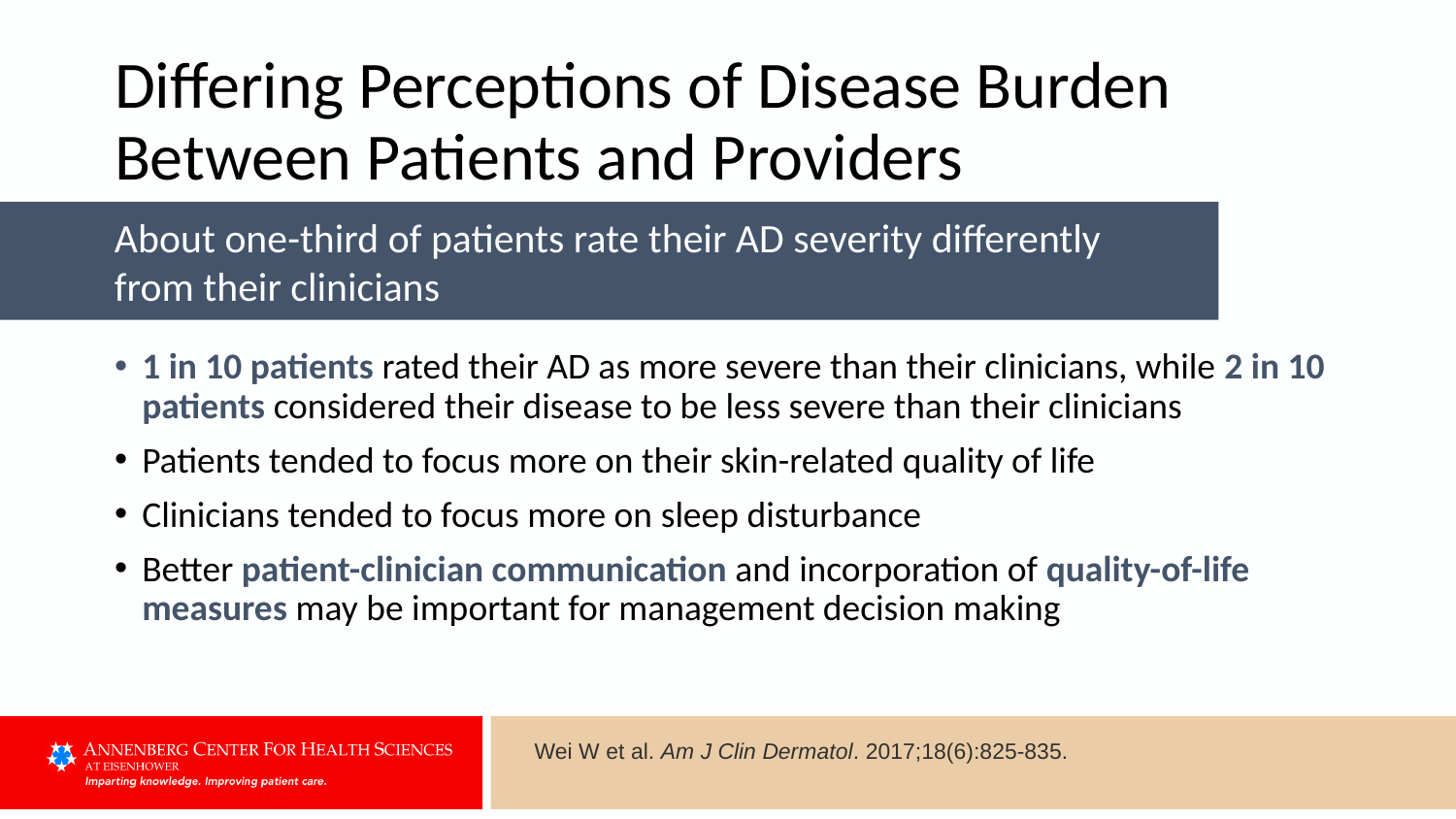

# Differing Perceptions of Disease Burden Between Patients and Providers

About one-third of patients rate their AD severity differently from their clinicians
1 in 10 patients rated their AD as more severe than their clinicians, while 2 in 10 patients considered their disease to be less severe than their clinicians
Patients tended to focus more on their skin-related quality of life
Clinicians tended to focus more on sleep disturbance
Better patient-clinician communication and incorporation of quality-of-life measures may be important for management decision making
Wei W et al. Am J Clin Dermatol. 2017;18(6):825-835.